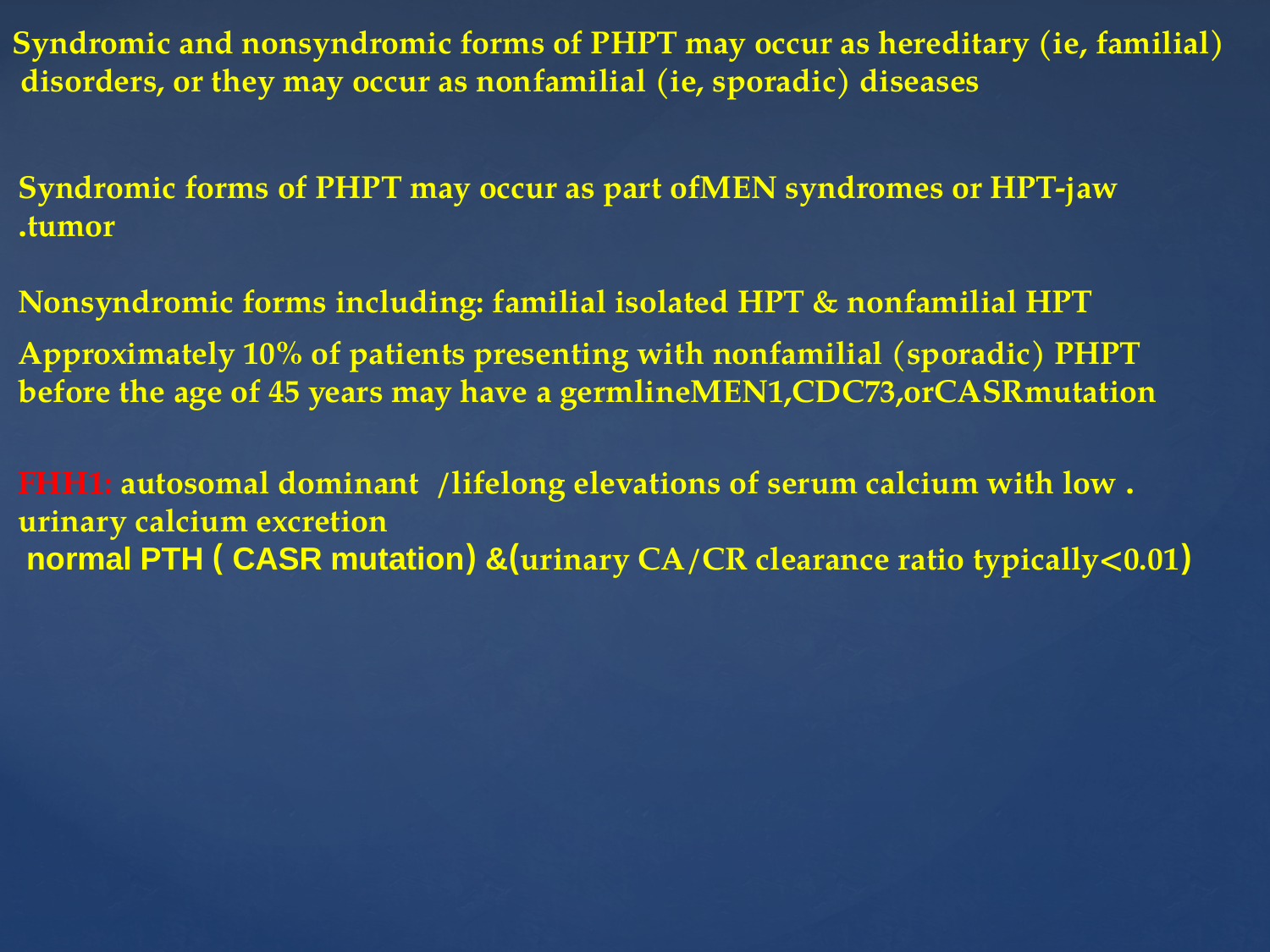

Syndromic and nonsyndromic forms of PHPT may occur as hereditary (ie, familial) disorders, or they may occur as nonfamilial (ie, sporadic) diseases
Syndromic forms of PHPT may occur as part ofMEN syndromes or HPT-jaw tumor.

Nonsyndromic forms including: familial isolated HPT & nonfamilial HPT
 Approximately 10% of patients presenting with nonfamilial (sporadic) PHPT before the age of 45 years may have a germlineMEN1,CDC73,orCASRmutation
. FHH1: autosomal dominant  /lifelong elevations of serum calcium with low urinary calcium excretion
(urinary CA/CR clearance ratio typically<0.01)& normal PTH ( CASR mutation)
#